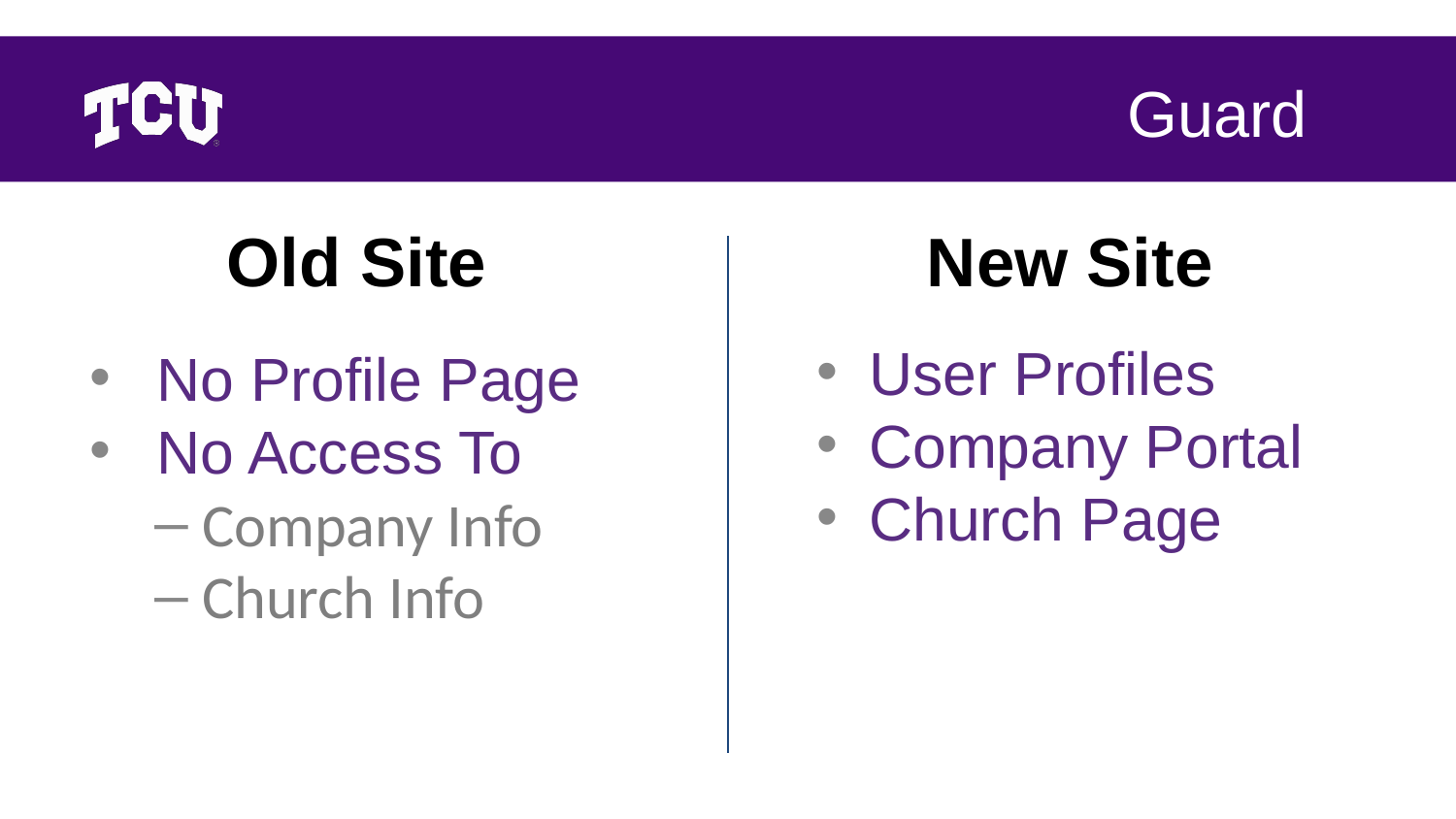

Guard
Old Site
New Site
#
User Profiles
Company Portal
Church Page
No Profile Page
No Access To
Company Info
Church Info